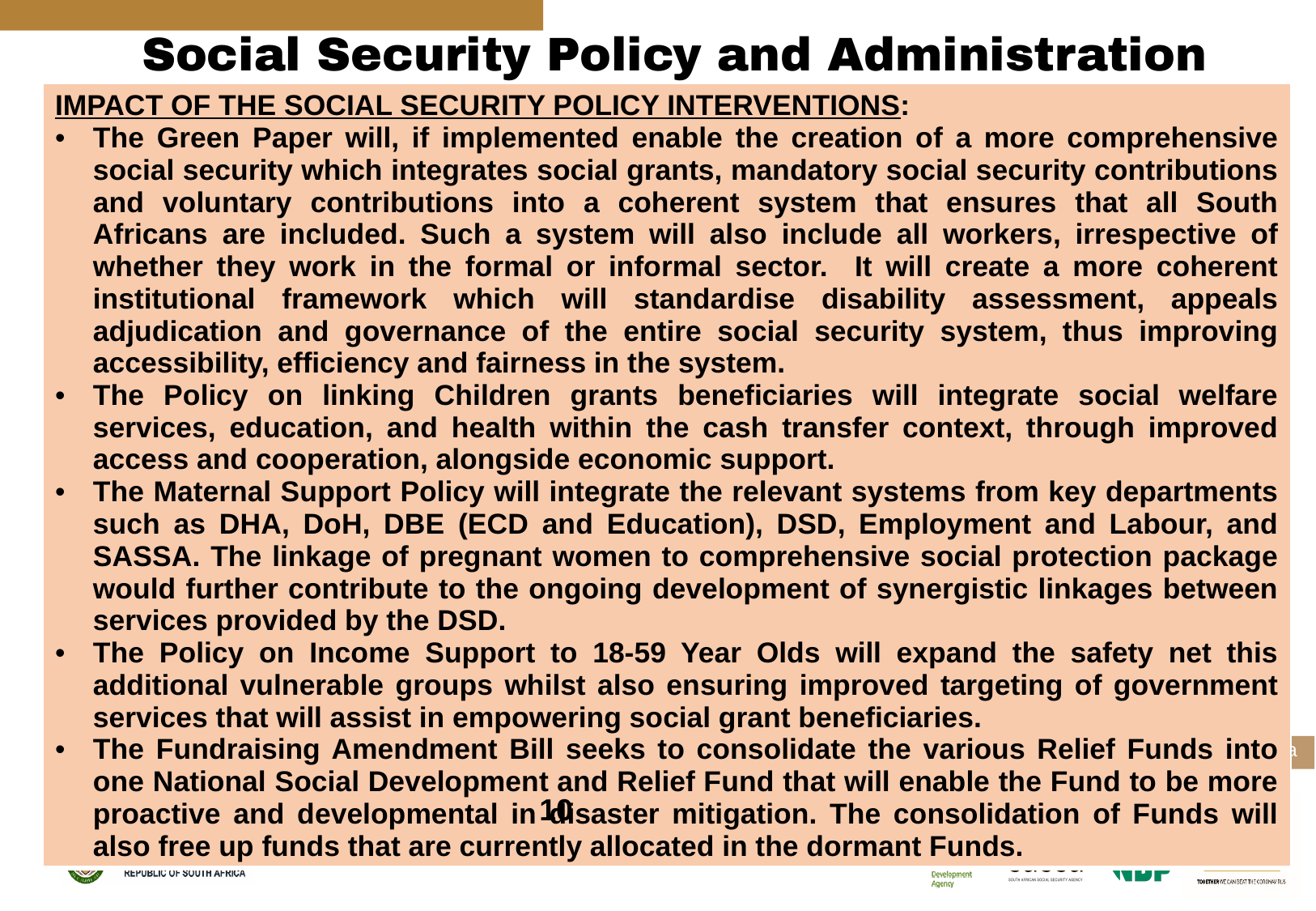

# Social Security Policy and Administration
| IMPACT OF THE SOCIAL SECURITY POLICY INTERVENTIONS: The Green Paper will, if implemented enable the creation of a more comprehensive social security which integrates social grants, mandatory social security contributions and voluntary contributions into a coherent system that ensures that all South Africans are included. Such a system will also include all workers, irrespective of whether they work in the formal or informal sector. It will create a more coherent institutional framework which will standardise disability assessment, appeals adjudication and governance of the entire social security system, thus improving accessibility, efficiency and fairness in the system. The Policy on linking Children grants beneficiaries will integrate social welfare services, education, and health within the cash transfer context, through improved access and cooperation, alongside economic support. The Maternal Support Policy will integrate the relevant systems from key departments such as DHA, DoH, DBE (ECD and Education), DSD, Employment and Labour, and SASSA. The linkage of pregnant women to comprehensive social protection package would further contribute to the ongoing development of synergistic linkages between services provided by the DSD. The Policy on Income Support to 18-59 Year Olds will expand the safety net this additional vulnerable groups whilst also ensuring improved targeting of government services that will assist in empowering social grant beneficiaries. The Fundraising Amendment Bill seeks to consolidate the various Relief Funds into one National Social Development and Relief Fund that will enable the Fund to be more proactive and developmental in disaster mitigation. The consolidation of Funds will also free up funds that are currently allocated in the dormant Funds. |
| --- |
10